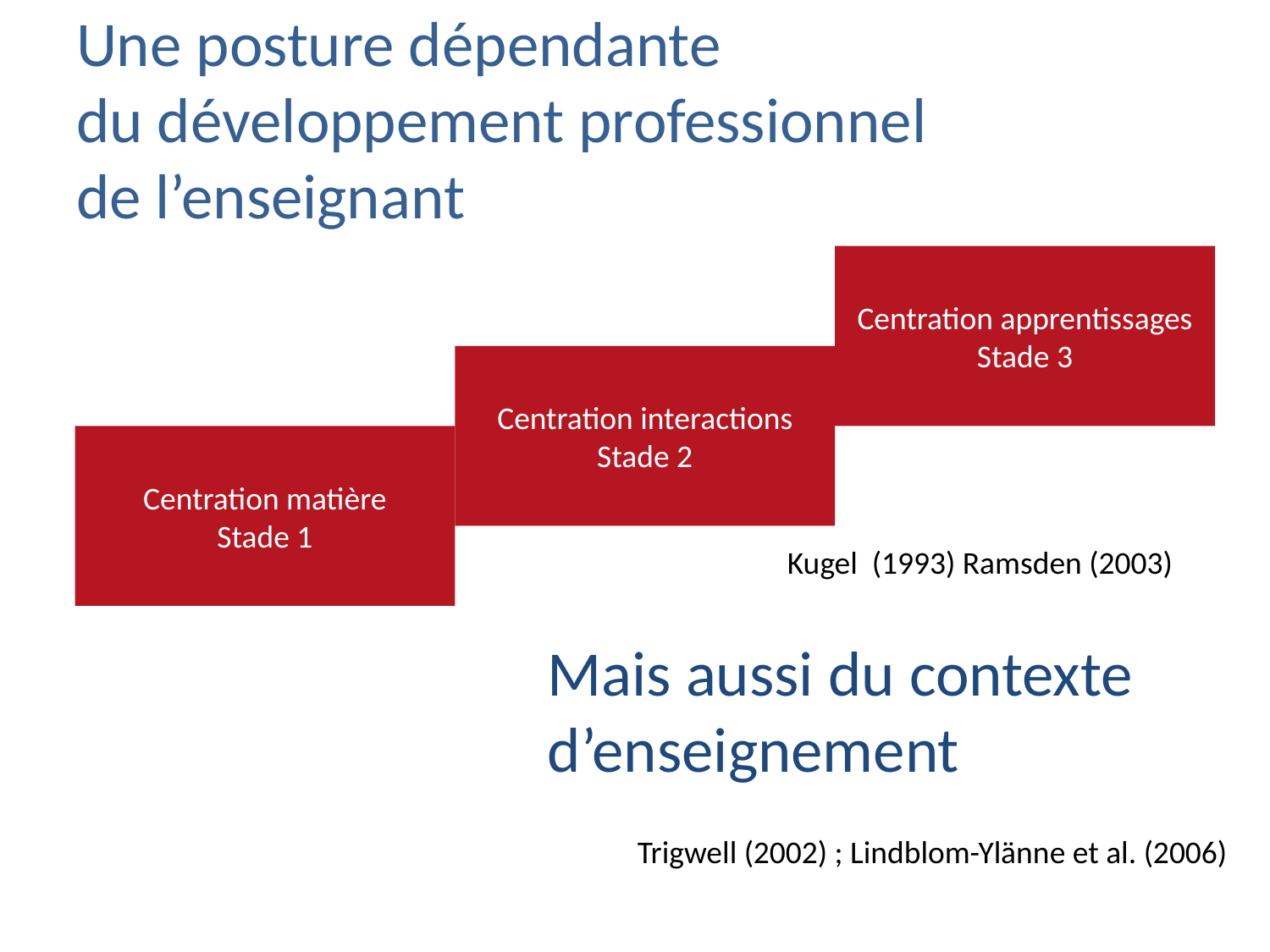

# Une posture dépendante du développement professionnel de l’enseignant
Centration apprentissages
Stade 3
Centration interactions
Stade 2
Centration matière
Stade 1
Kugel  (1993) Ramsden (2003)
Mais aussi du contexte d’enseignement
Trigwell (2002) ; Lindblom-Ylänne et al. (2006)